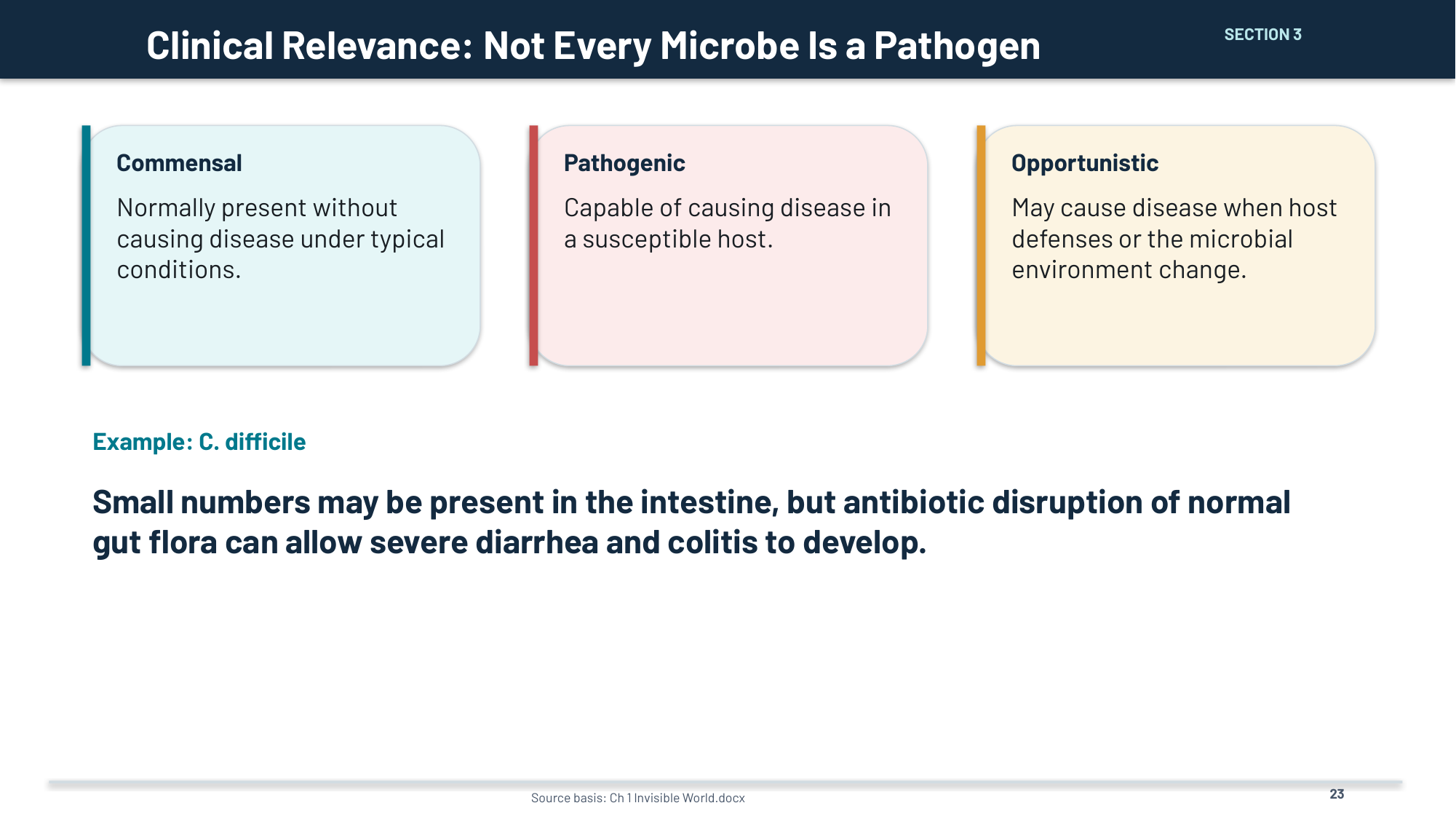

Clinical Relevance: Not Every Microbe Is a Pathogen
SECTION 3

Commensal
Pathogenic
Opportunistic
Normally present without causing disease under typical conditions.
Capable of causing disease in a susceptible host.
May cause disease when host defenses or the microbial environment change.
Example: C. difficile
Small numbers may be present in the intestine, but antibiotic disruption of normal gut flora can allow severe diarrhea and colitis to develop.
23

Source basis: Ch 1 Invisible World.docx